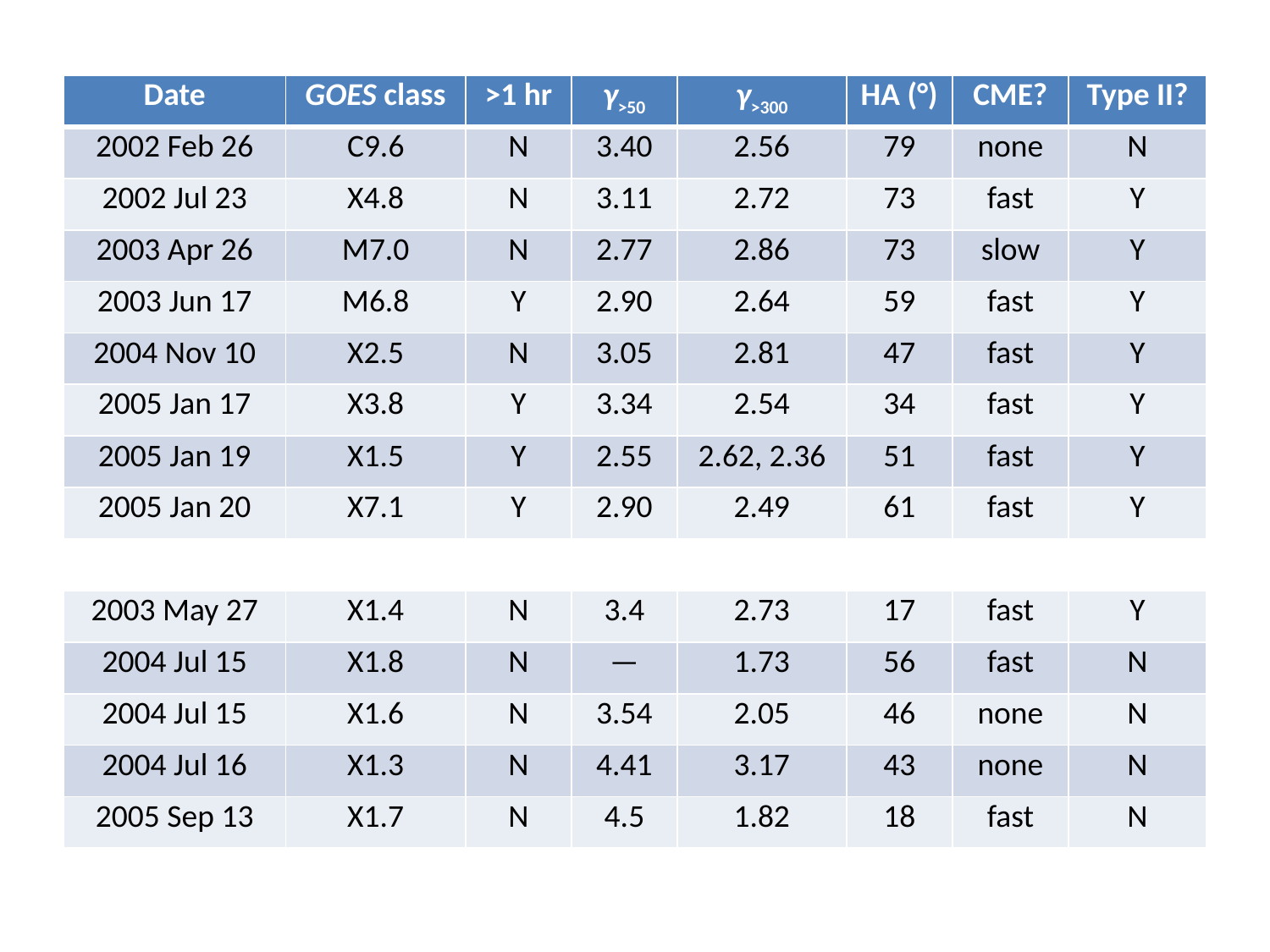

| Date | GOES class | >1 hr | γ>50 | γ>300 | HA (°) | CME? | Type II? |
| --- | --- | --- | --- | --- | --- | --- | --- |
| 2002 Feb 26 | C9.6 | N | 3.40 | 2.56 | 79 | none | N |
| 2002 Jul 23 | X4.8 | N | 3.11 | 2.72 | 73 | fast | Y |
| 2003 Apr 26 | M7.0 | N | 2.77 | 2.86 | 73 | slow | Y |
| 2003 Jun 17 | M6.8 | Y | 2.90 | 2.64 | 59 | fast | Y |
| 2004 Nov 10 | X2.5 | N | 3.05 | 2.81 | 47 | fast | Y |
| 2005 Jan 17 | X3.8 | Y | 3.34 | 2.54 | 34 | fast | Y |
| 2005 Jan 19 | X1.5 | Y | 2.55 | 2.62, 2.36 | 51 | fast | Y |
| 2005 Jan 20 | X7.1 | Y | 2.90 | 2.49 | 61 | fast | Y |
|  |  |  |  |  |  |  |  |
| 2003 May 27 | X1.4 | N | 3.4 | 2.73 | 17 | fast | Y |
| 2004 Jul 15 | X1.8 | N | — | 1.73 | 56 | fast | N |
| 2004 Jul 15 | X1.6 | N | 3.54 | 2.05 | 46 | none | N |
| 2004 Jul 16 | X1.3 | N | 4.41 | 3.17 | 43 | none | N |
| 2005 Sep 13 | X1.7 | N | 4.5 | 1.82 | 18 | fast | N |